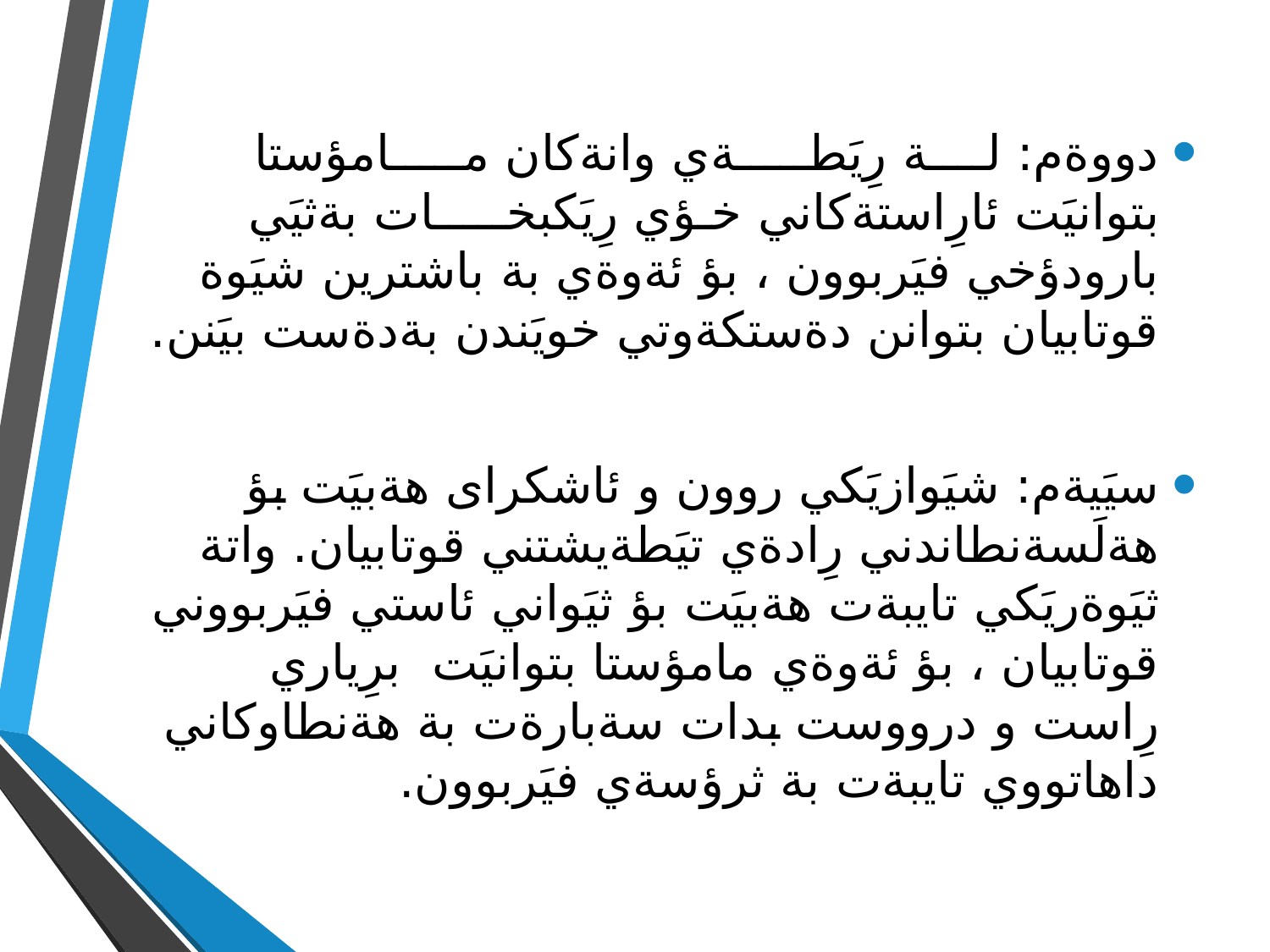

دووةم: لــــة رِيَطـــــةي وانةكان مـــــامؤستا بتوانيَت ئارِاستةكاني خـؤي رِيَكبخـــــات بةثيَي بارودؤخي فيَربوون ، بؤ ئةوةي بة باشترين شيَوة قوتابيان بتوانن دةستكةوتي خويَندن بةدةست بيَنن.

سيَيةم: شيَوازيَكي روون و ئاشكراى هةبيَت بؤ هةلَسةنطاندني رِادةي تيَطةيشتني قوتابيان. واتة ثيَوةريَكي تايبةت هةبيَت بؤ ثيَواني ئاستي فيَربووني قوتابيان ، بؤ ئةوةي مامؤستا بتوانيَت  برِياري رِاست و درووست بدات سةبارةت بة هةنطاوكاني داهاتووي تايبةت بة ثرؤسةي فيَربوون.